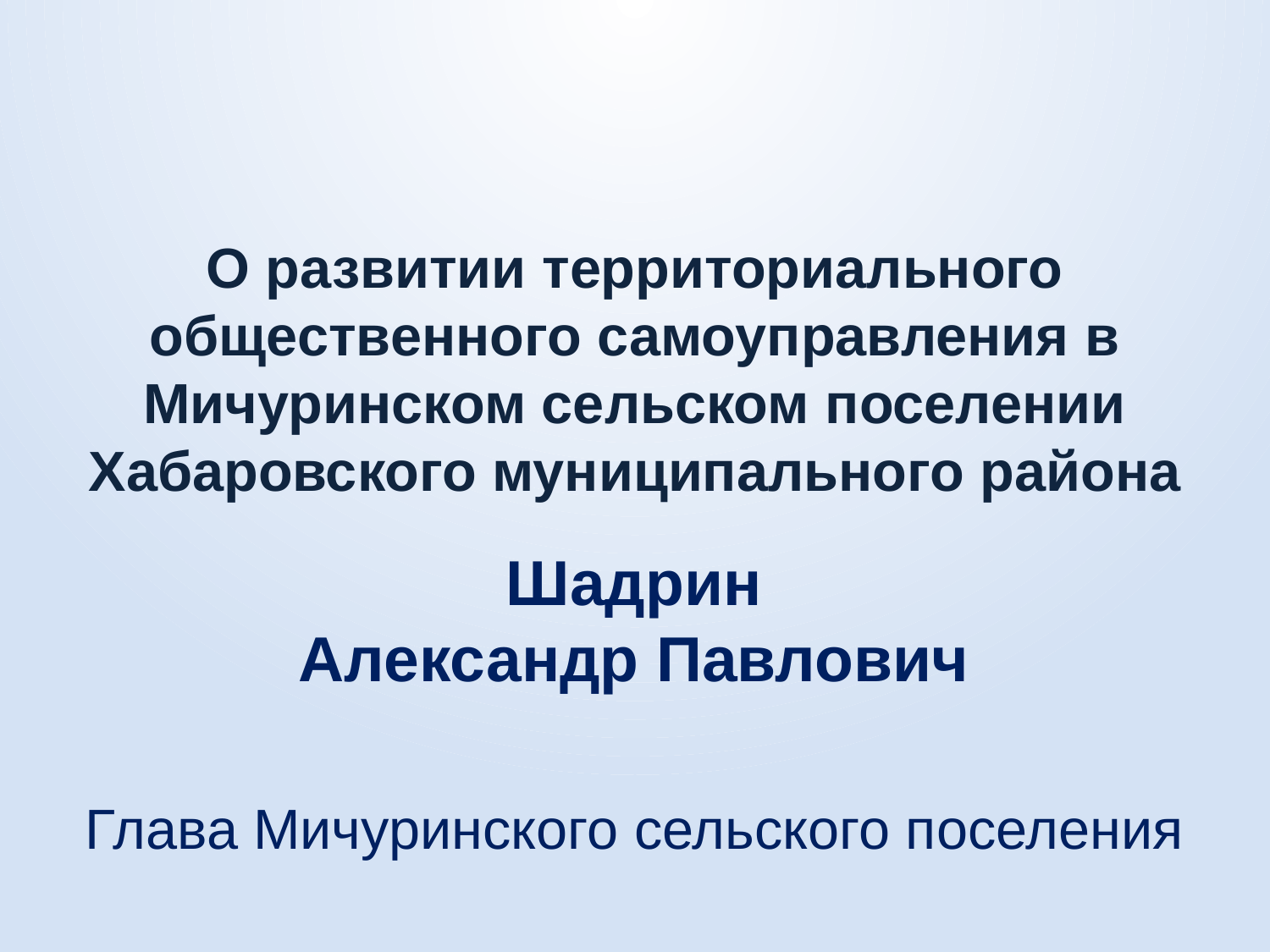

О развитии территориального общественного самоуправления в Мичуринском сельском поселении Хабаровского муниципального района
Шадрин
Александр Павлович
# Глава Мичуринского сельского поселения